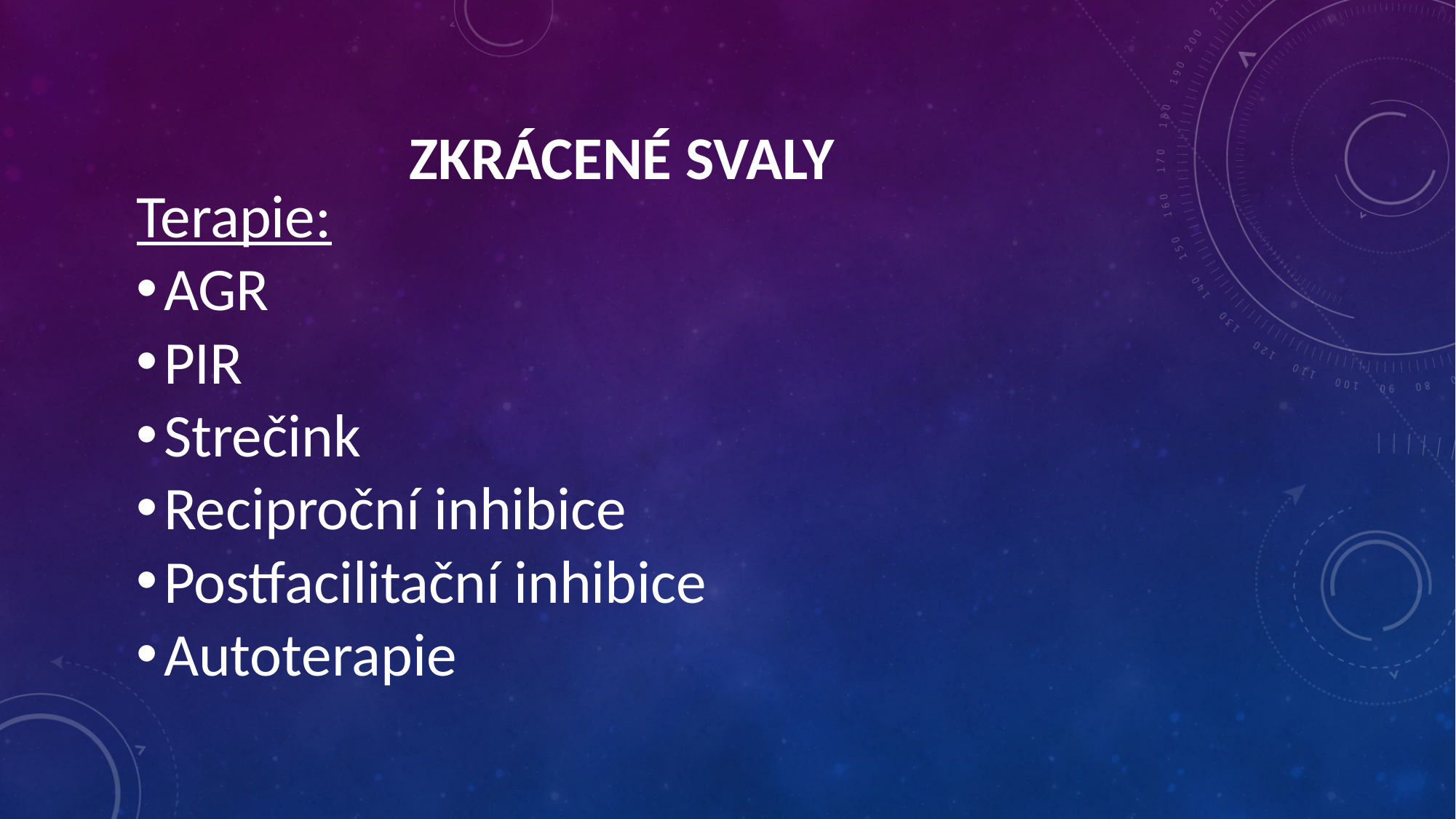

ZKRÁCENÉ SVALY
Terapie:
AGR
PIR
Strečink
Reciproční inhibice
Postfacilitační inhibice
Autoterapie